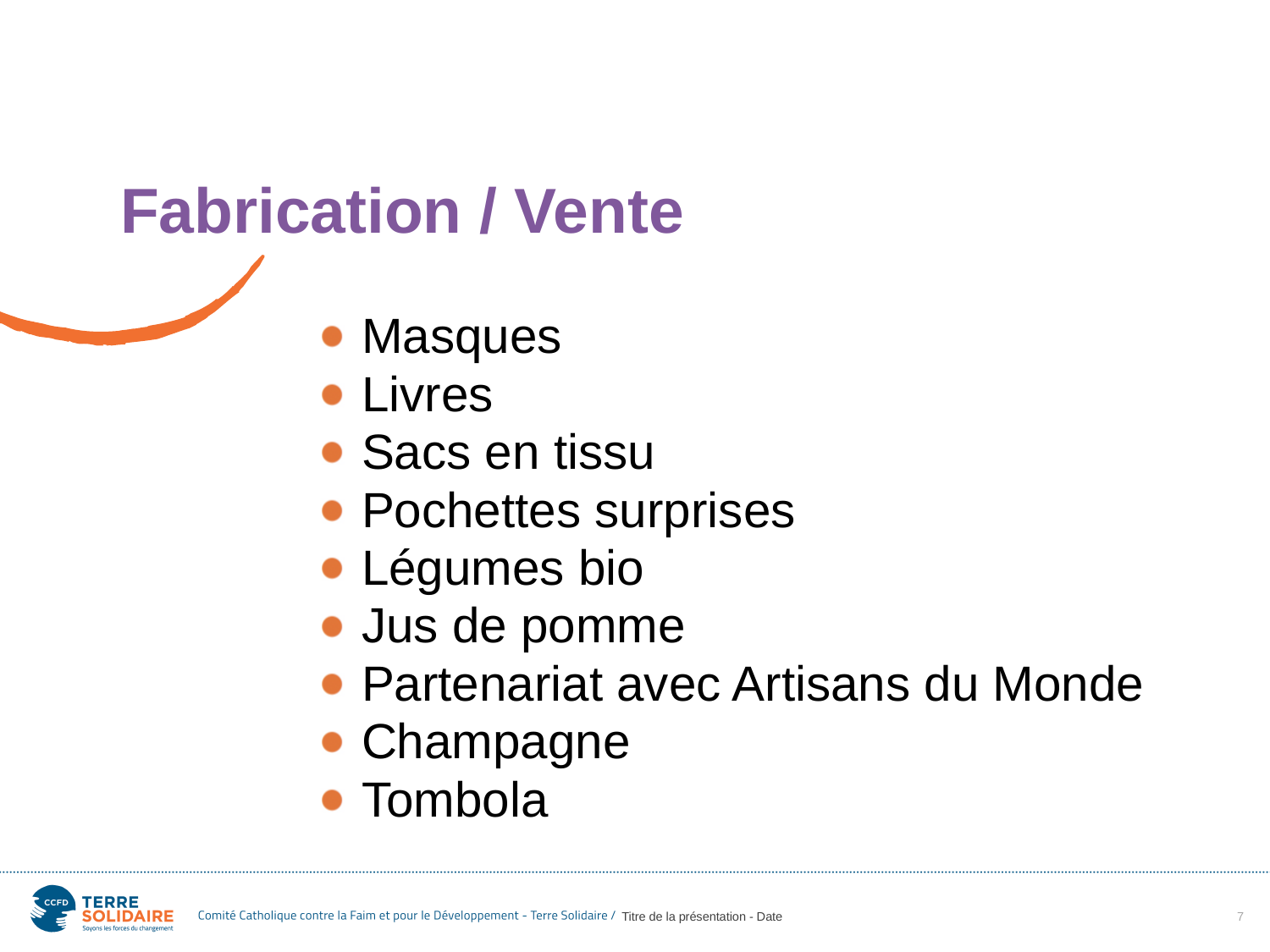

Fabrication / Vente

 Masques
 Livres
 Sacs en tissu
 Pochettes surprises
 Légumes bio
 Jus de pomme
 Partenariat avec Artisans du Monde
 Champagne
 Tombola

Titre de la présentation - Date
7